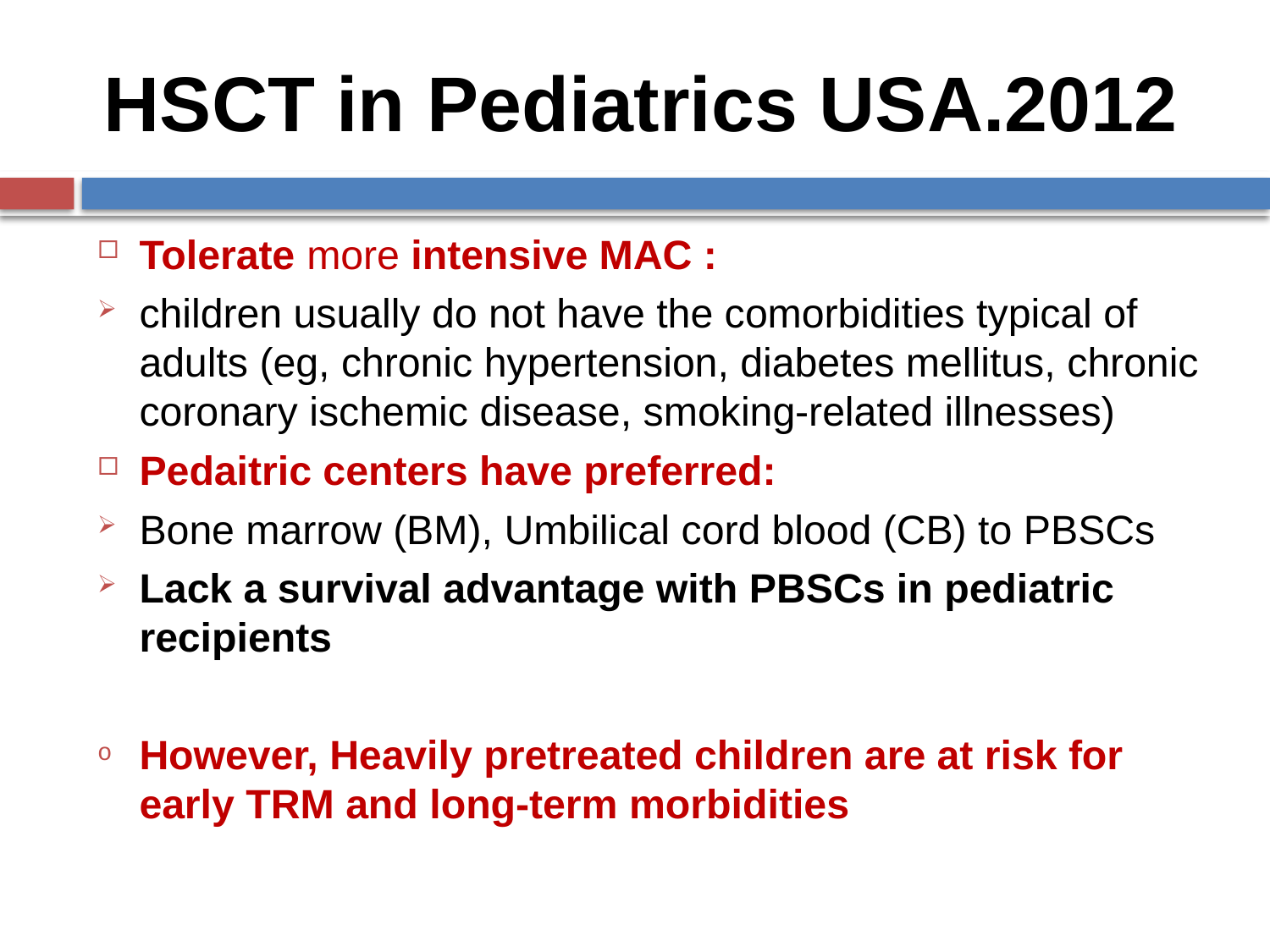

# HSCT in Pediatrics USA.2012
Tolerate more intensive MAC :
children usually do not have the comorbidities typical of adults (eg, chronic hypertension, diabetes mellitus, chronic coronary ischemic disease, smoking-related illnesses)
Pedaitric centers have preferred:
Bone marrow (BM), Umbilical cord blood (CB) to PBSCs
Lack a survival advantage with PBSCs in pediatric recipients

However, Heavily pretreated children are at risk for early TRM and long-term morbidities